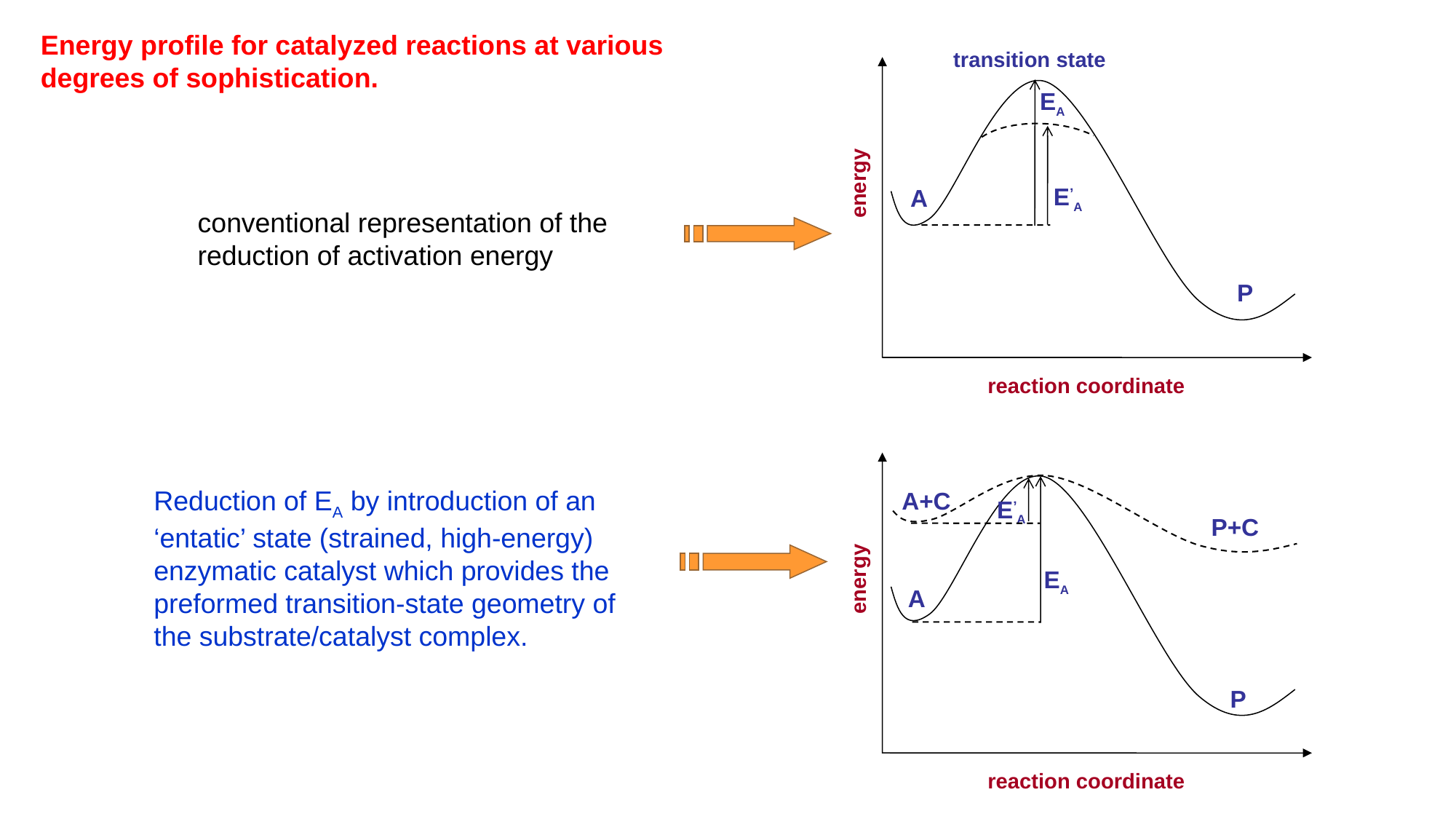

Energy profile for catalyzed reactions at various degrees of sophistication.
transition state

EA

energy
A
E’A

P
reaction coordinate
conventional representation of the reduction of activation energy

A+C
E’A
P+C

energy
EA
A

P
reaction coordinate
Reduction of EA by introduction of an ‘entatic’ state (strained, high-energy)
enzymatic catalyst which provides the preformed transition-state geometry of the substrate/catalyst complex.